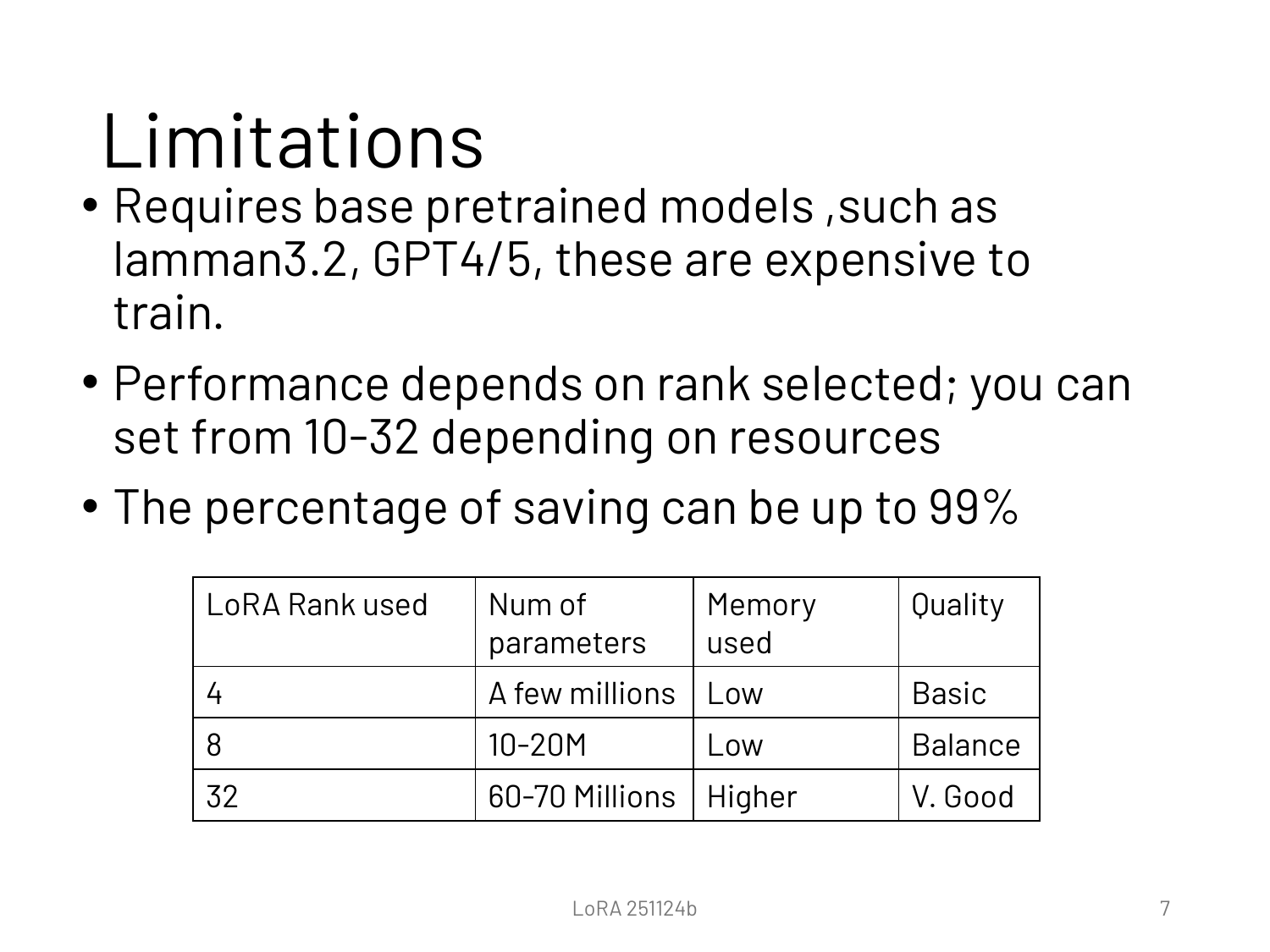

# Limitations
Requires base pretrained models ,such as lamman3.2, GPT4/5, these are expensive to train.
Performance depends on rank selected; you can set from 10-32 depending on resources
The percentage of saving can be up to 99%

| LoRA Rank used | Num of parameters | Memory used | Quality |
| --- | --- | --- | --- |
| 4 | A few millions | Low | Basic |
| 8 | 10-20M | Low | Balance |
| 32 | 60-70 Millions | Higher | V. Good |
LoRA 251124b
7